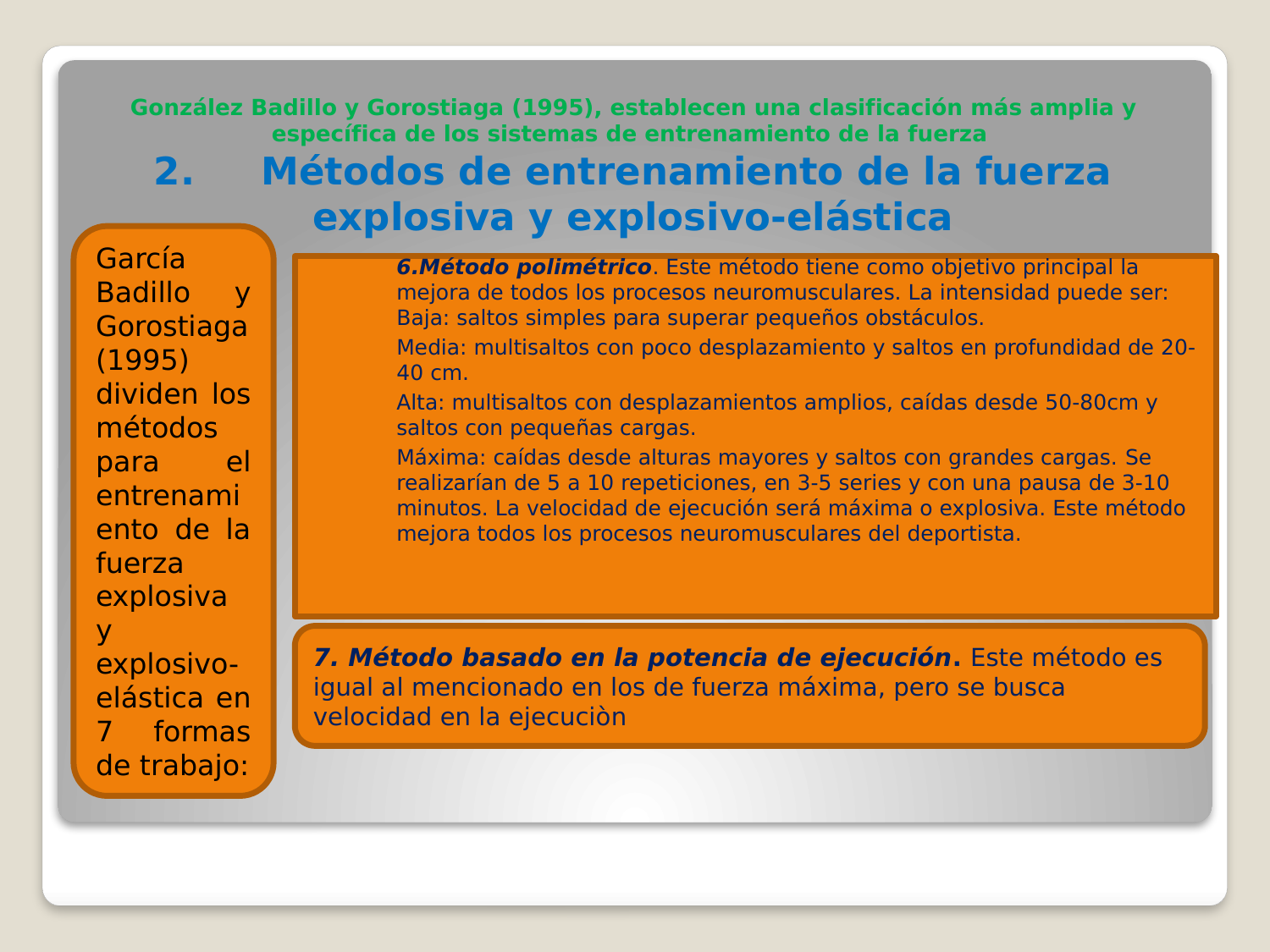

# González Badillo y Gorostiaga (1995), establecen una clasificación más amplia y específica de los sistemas de entrenamiento de la fuerza  2.     Métodos de entrenamiento de la fuerza explosiva y explosivo-elástica
García Badillo y Gorostiaga (1995) dividen los métodos para el entrenamiento de la fuerza explosiva y explosivo-elástica en 7 formas de trabajo:
6.Método polimétrico. Este método tiene como objetivo principal la mejora de todos los procesos neuromusculares. La intensidad puede ser: Baja: saltos simples para superar pequeños obstáculos.
Media: multisaltos con poco desplazamiento y saltos en profundidad de 20-40 cm.
Alta: multisaltos con desplazamientos amplios, caídas desde 50-80cm y saltos con pequeñas cargas.
Máxima: caídas desde alturas mayores y saltos con grandes cargas. Se realizarían de 5 a 10 repeticiones, en 3-5 series y con una pausa de 3-10 minutos. La velocidad de ejecución será máxima o explosiva. Este método mejora todos los procesos neuromusculares del deportista.

7. Método basado en la potencia de ejecución. Este método es igual al mencionado en los de fuerza máxima, pero se busca velocidad en la ejecuciòn